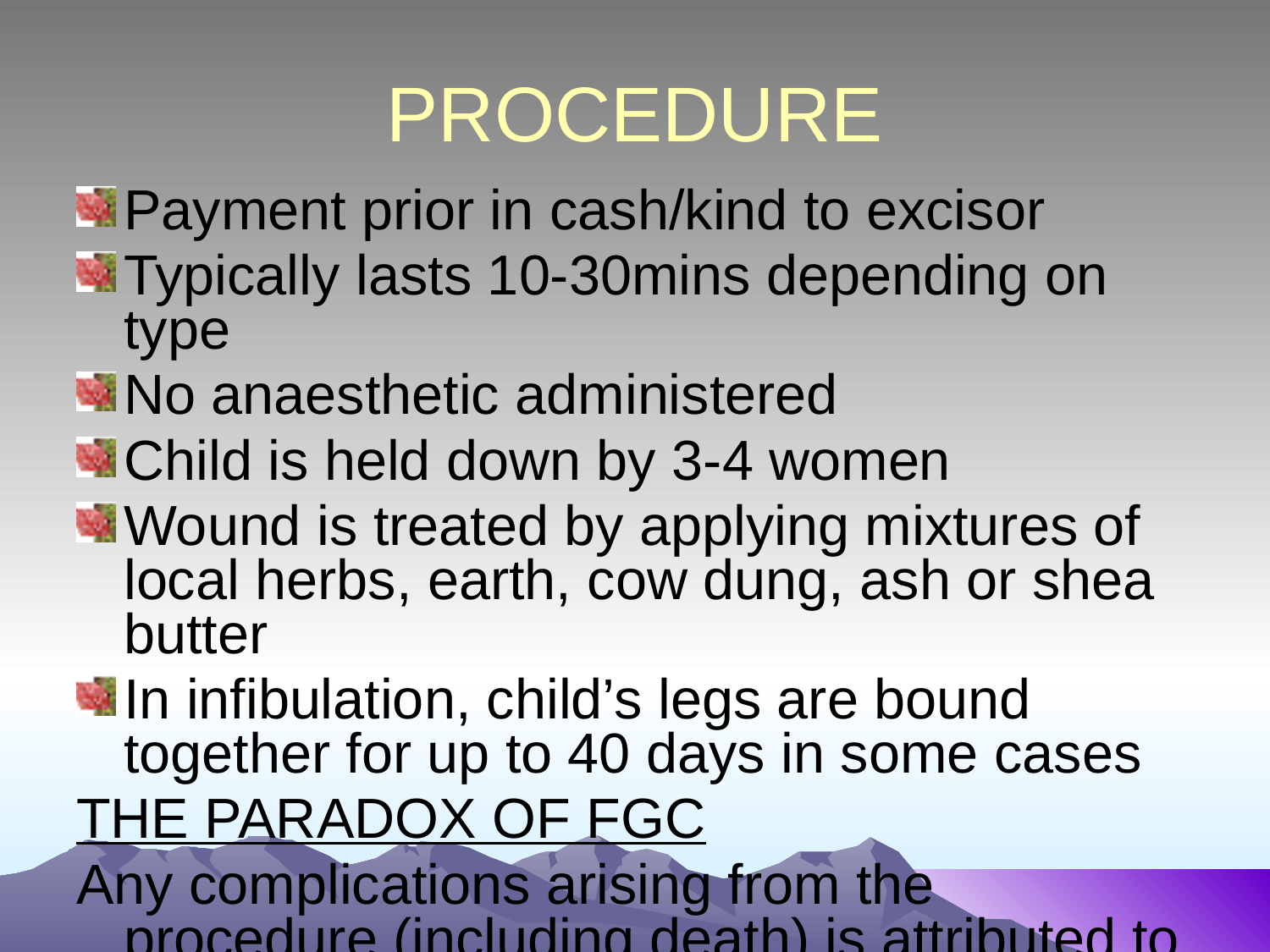

# PROCEDURE
Payment prior in cash/kind to excisor
Typically lasts 10-30mins depending on type
No anaesthetic administered
Child is held down by 3-4 women
Wound is treated by applying mixtures of local herbs, earth, cow dung, ash or shea butter
In infibulation, child’s legs are bound together for up to 40 days in some cases
THE PARADOX OF FGC
Any complications arising from the procedure (including death) is attributed to evil spirits, the child’s ill fate etc – NOT THE EXCISORS RESPONSIBILITY!!!